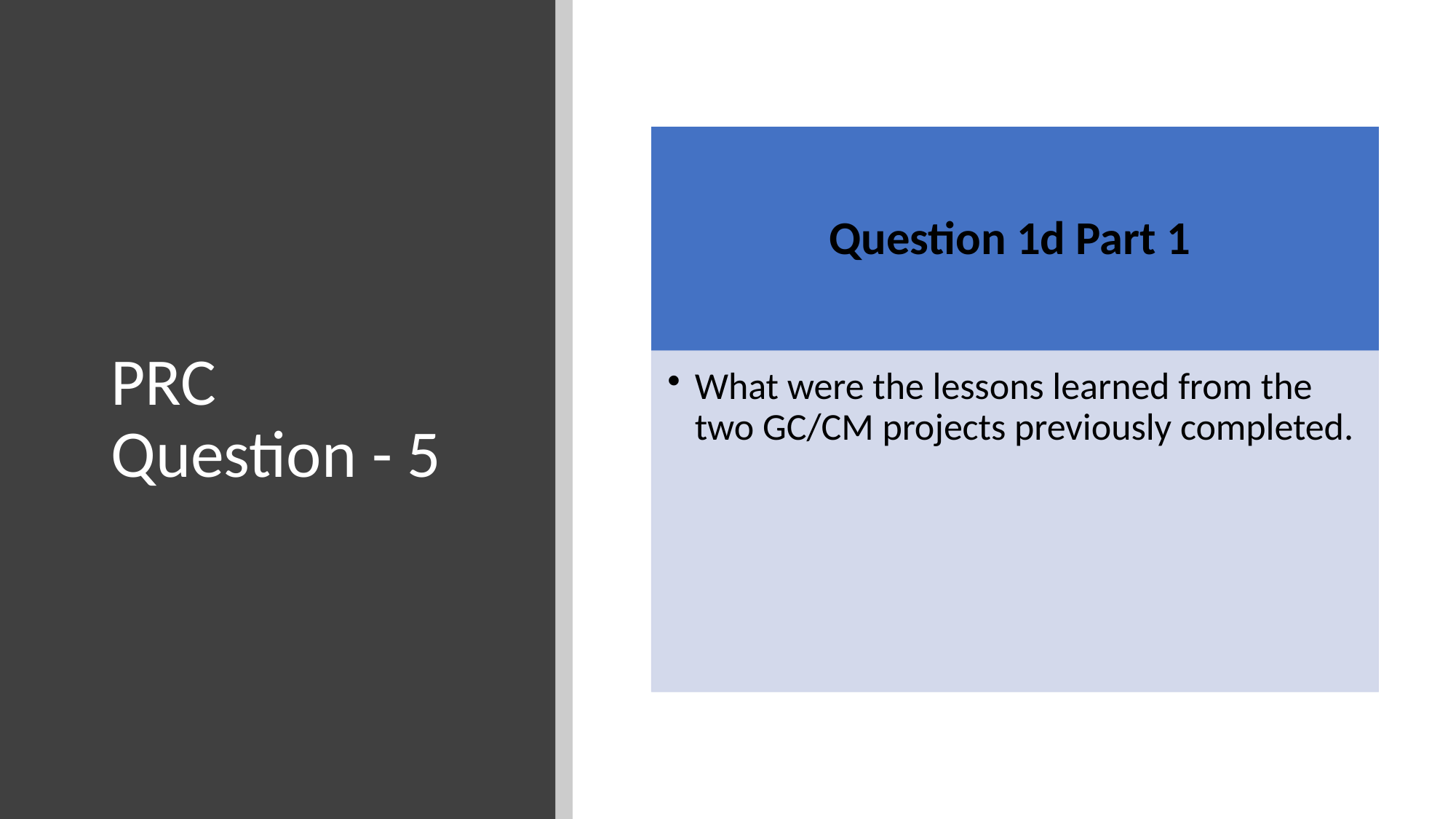

Question 1d Part 1
What were the lessons learned from the two GC/CM projects previously completed.
# PRC Question - 5